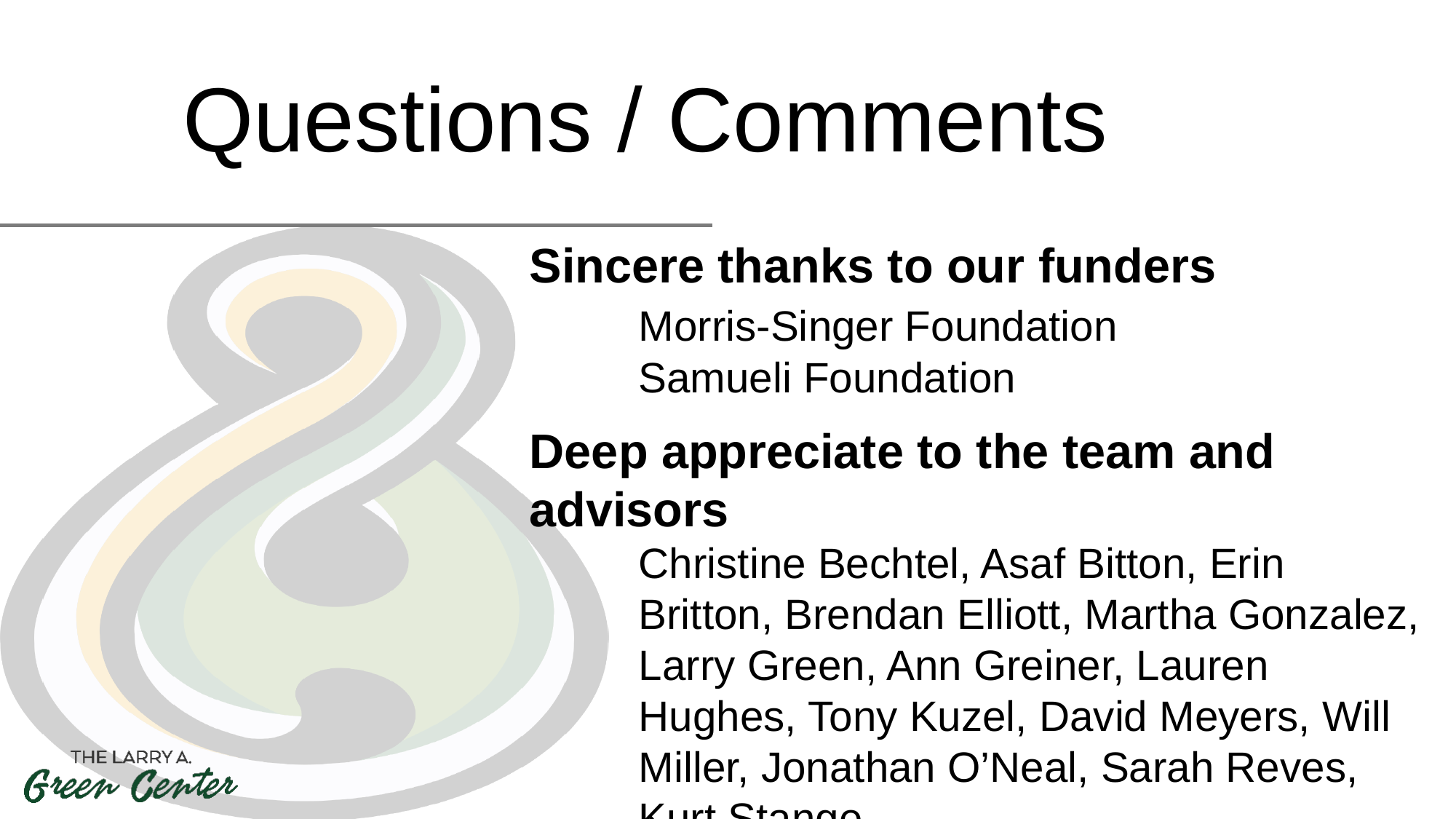

# Questions / Comments
Sincere thanks to our funders
	Morris-Singer Foundation
	Samueli Foundation

Deep appreciate to the team and advisors
Christine Bechtel, Asaf Bitton, Erin Britton, Brendan Elliott, Martha Gonzalez, Larry Green, Ann Greiner, Lauren Hughes, Tony Kuzel, David Meyers, Will Miller, Jonathan O’Neal, Sarah Reves, Kurt Stange

Rebecca Etz, PhD.                 www.green-center.org